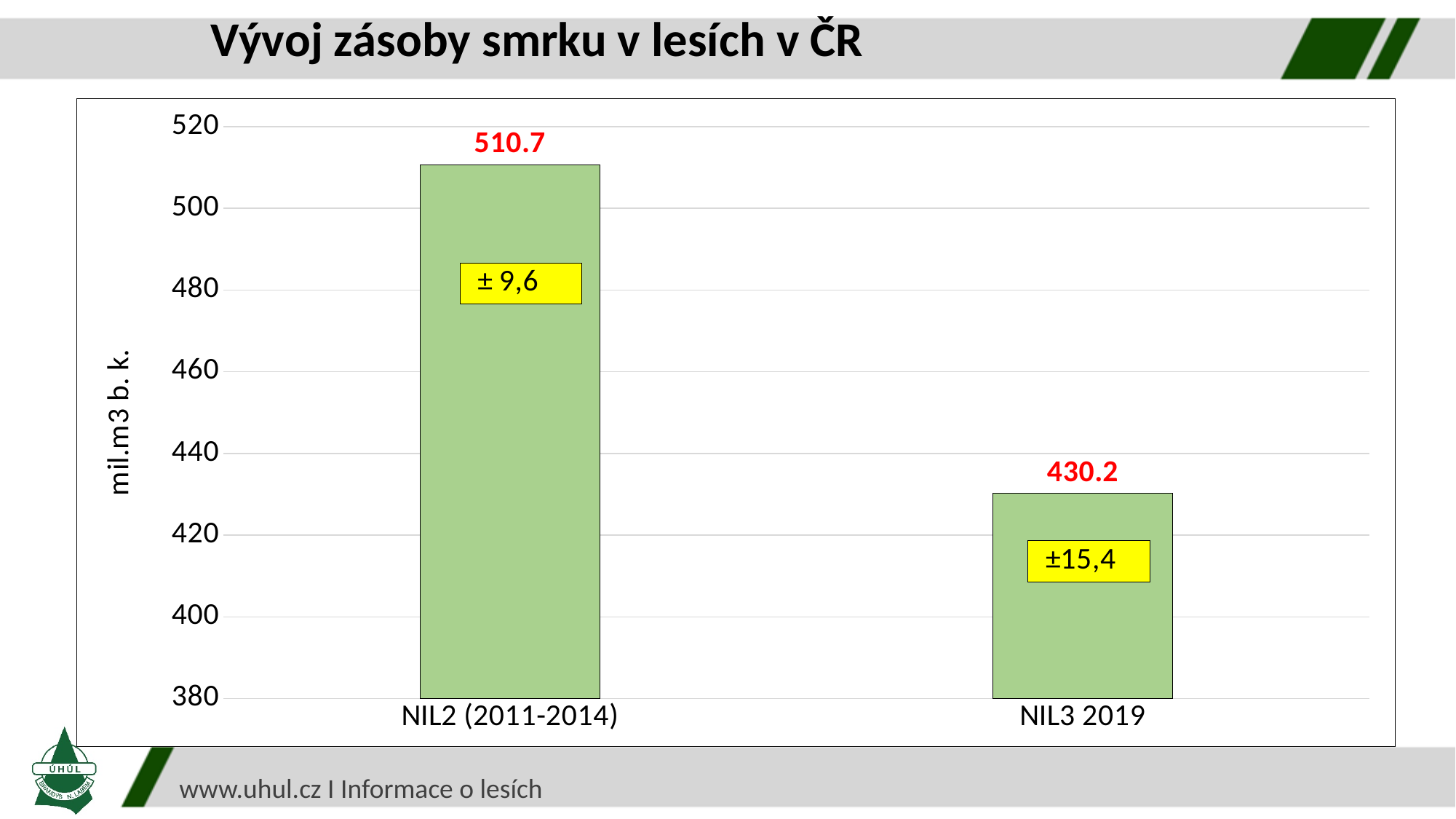

Vývoj zásoby smrku v lesích v ČR

### Chart

| Category | Zásoba smrku  |
|---|---|
| NIL2 (2011-2014) | 510.7 |
| NIL3 2019 | 430.2 |